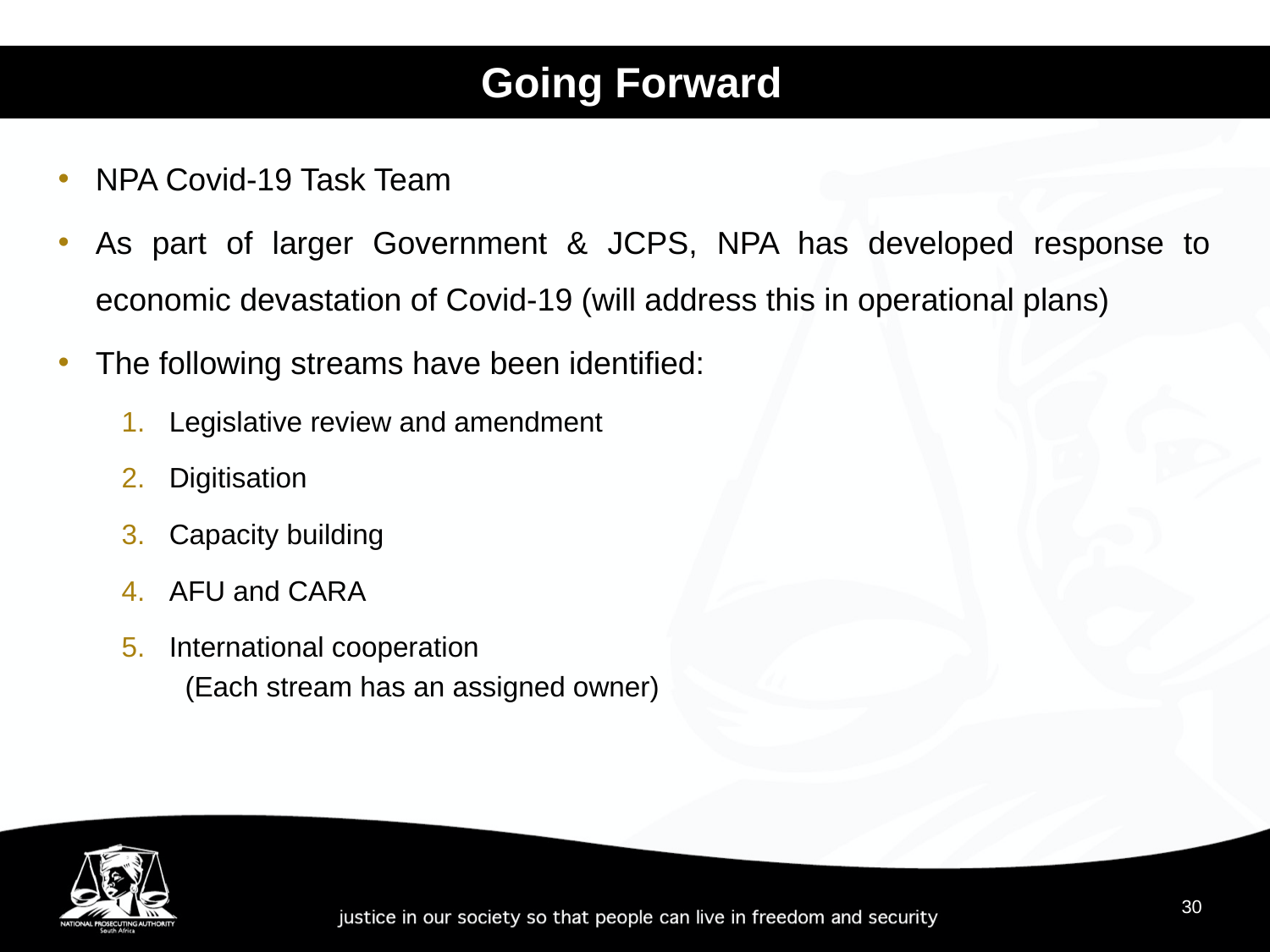

# Going Forward
NPA Covid-19 Task Team
As part of larger Government & JCPS, NPA has developed response to economic devastation of Covid-19 (will address this in operational plans)
The following streams have been identified:
Legislative review and amendment
Digitisation
Capacity building
AFU and CARA
International cooperation
	(Each stream has an assigned owner)

30